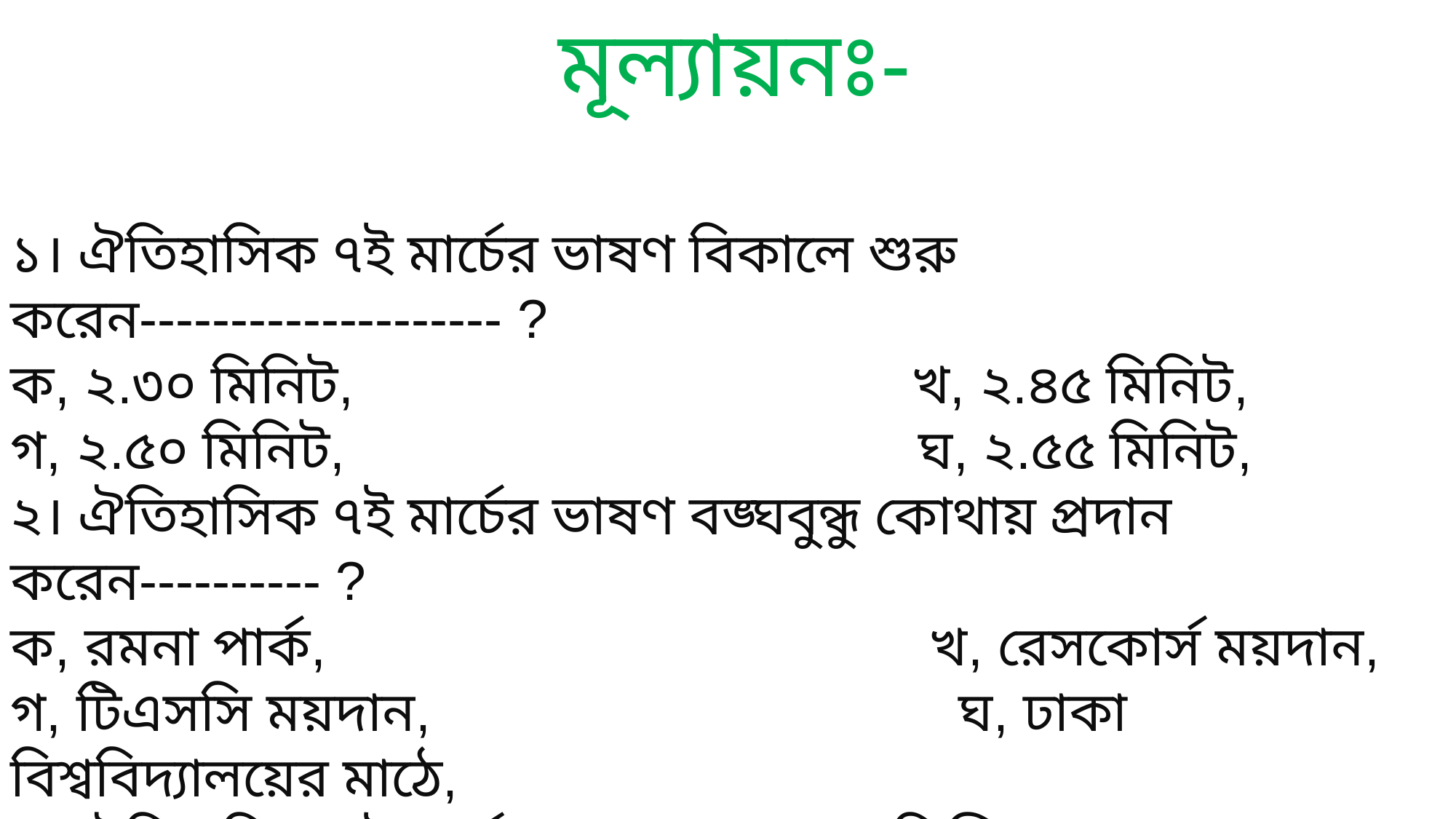

মূল্যায়নঃ-
১। ঐতিহাসিক ৭ই মার্চের ভাষণ বিকালে শুরু করেন-------------------- ?
ক, ২.৩০ মিনিট,                                     খ, ২.৪৫ মিনিট,
গ, ২.৫০ মিনিট,                                      ঘ, ২.৫৫ মিনিট,
২। ঐতিহাসিক ৭ই মার্চের ভাষণ বঙ্ঘবুন্ধু কোথায় প্রদান করেন---------- ?
ক, রমনা পার্ক,                                        খ, রেসকোর্স ময়দান,
গ, টিএসসি ময়দান,                                   ঘ, ঢাকা বিশ্ববিদ্যালয়ের মাঠে,
৩। ঐতিহাসিক ৭ই মার্চের ভাষণ কত দফা ভিত্তিক ছিল------------------?
ক, ২ দফা,                                              খ, ৩ দফা,
গ, ৪ দফা,                                               ঘ, ৬ দফা,